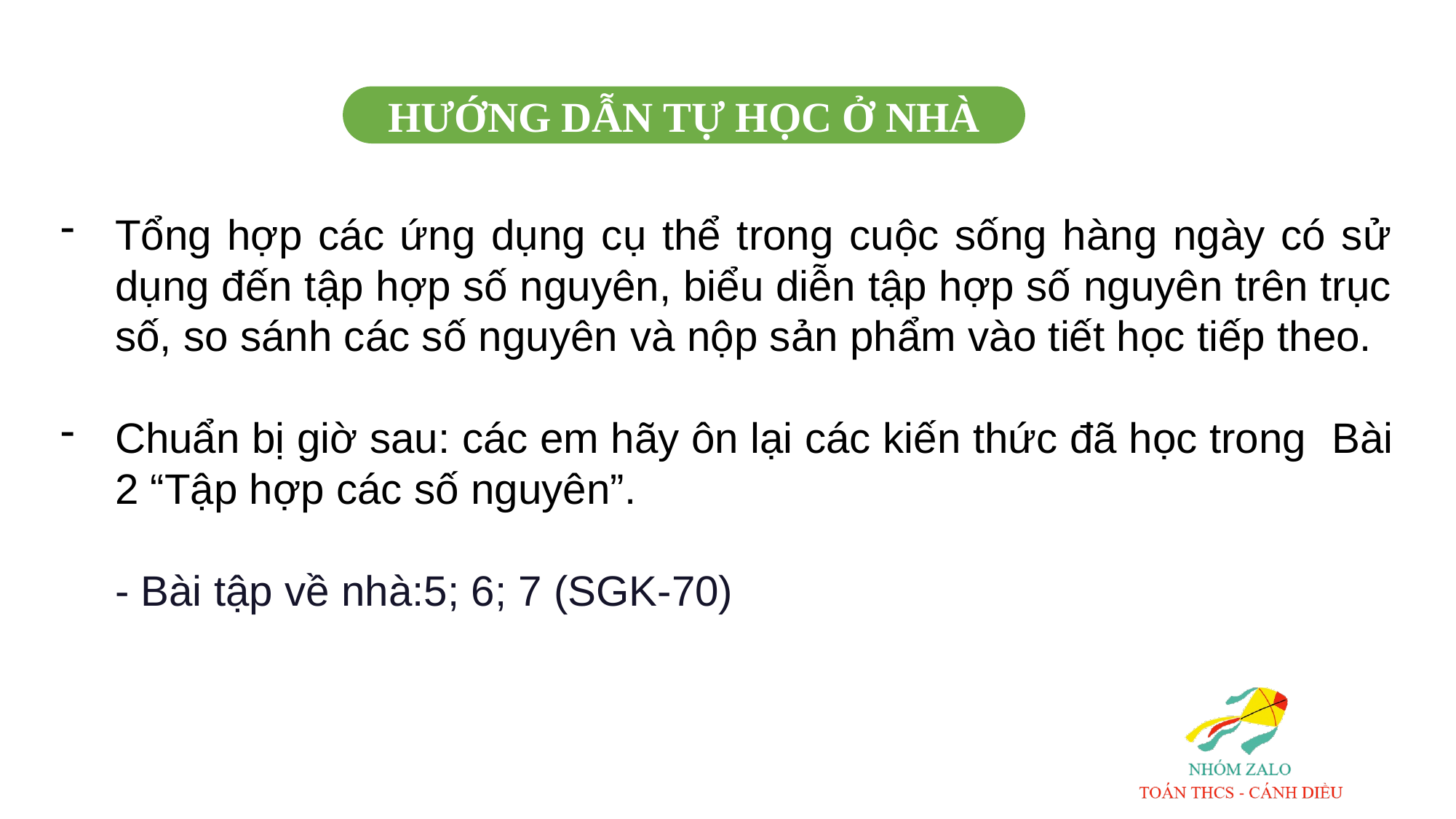

HƯỚNG DẪN TỰ HỌC Ở NHÀ
Tổng hợp các ứng dụng cụ thể trong cuộc sống hàng ngày có sử dụng đến tập hợp số nguyên, biểu diễn tập hợp số nguyên trên trục số, so sánh các số nguyên và nộp sản phẩm vào tiết học tiếp theo.

Chuẩn bị giờ sau: các em hãy ôn lại các kiến thức đã học trong  Bài 2 “Tập hợp các số nguyên”.

- Bài tập về nhà:5; 6; 7 (SGK-70)